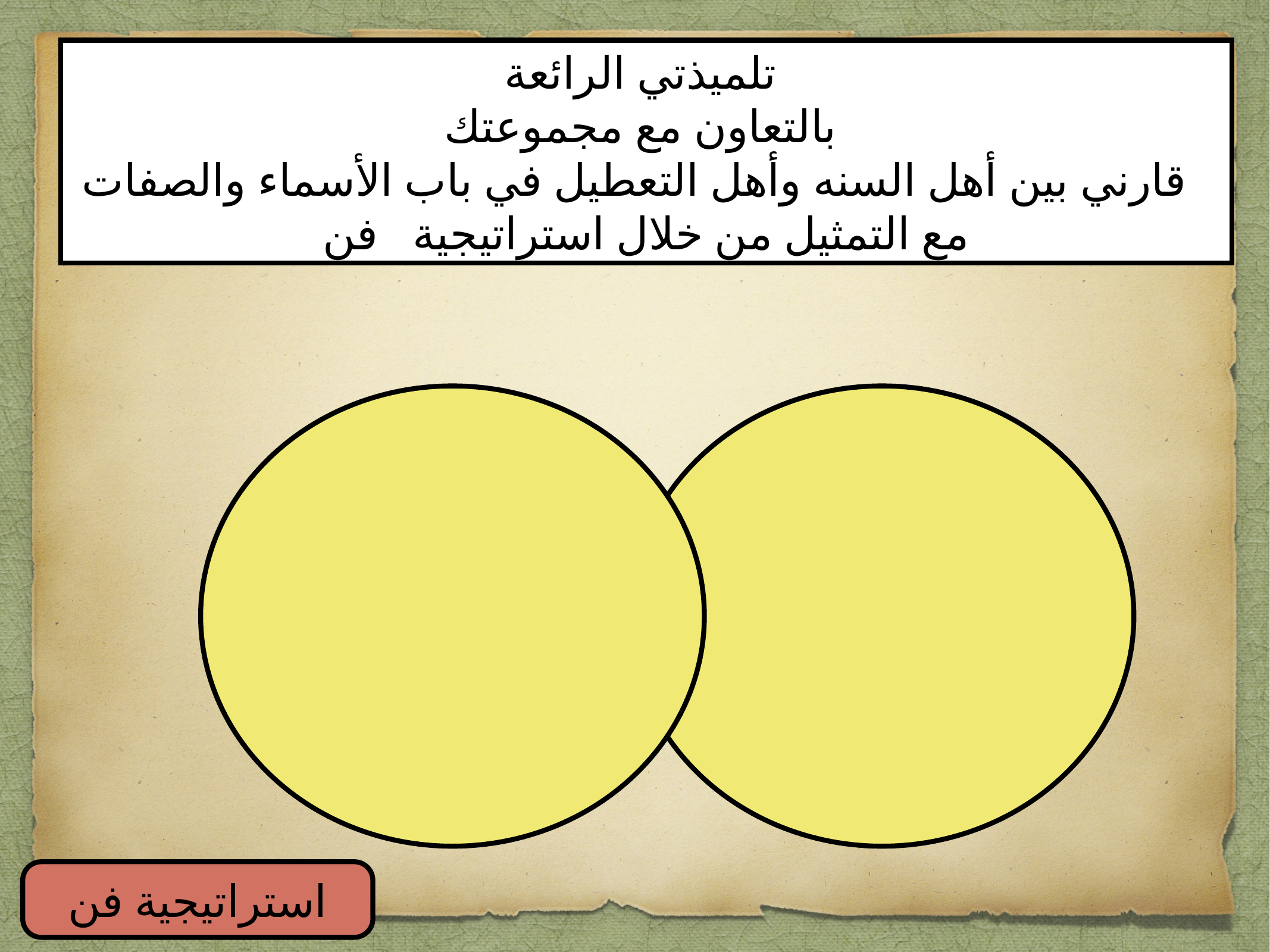

تلميذتي الرائعة
بالتعاون مع مجموعتك
قارني بين أهل السنه وأهل التعطيل في باب الأسماء والصفات
مع التمثيل من خلال استراتيجية   فن

استراتيجية فن